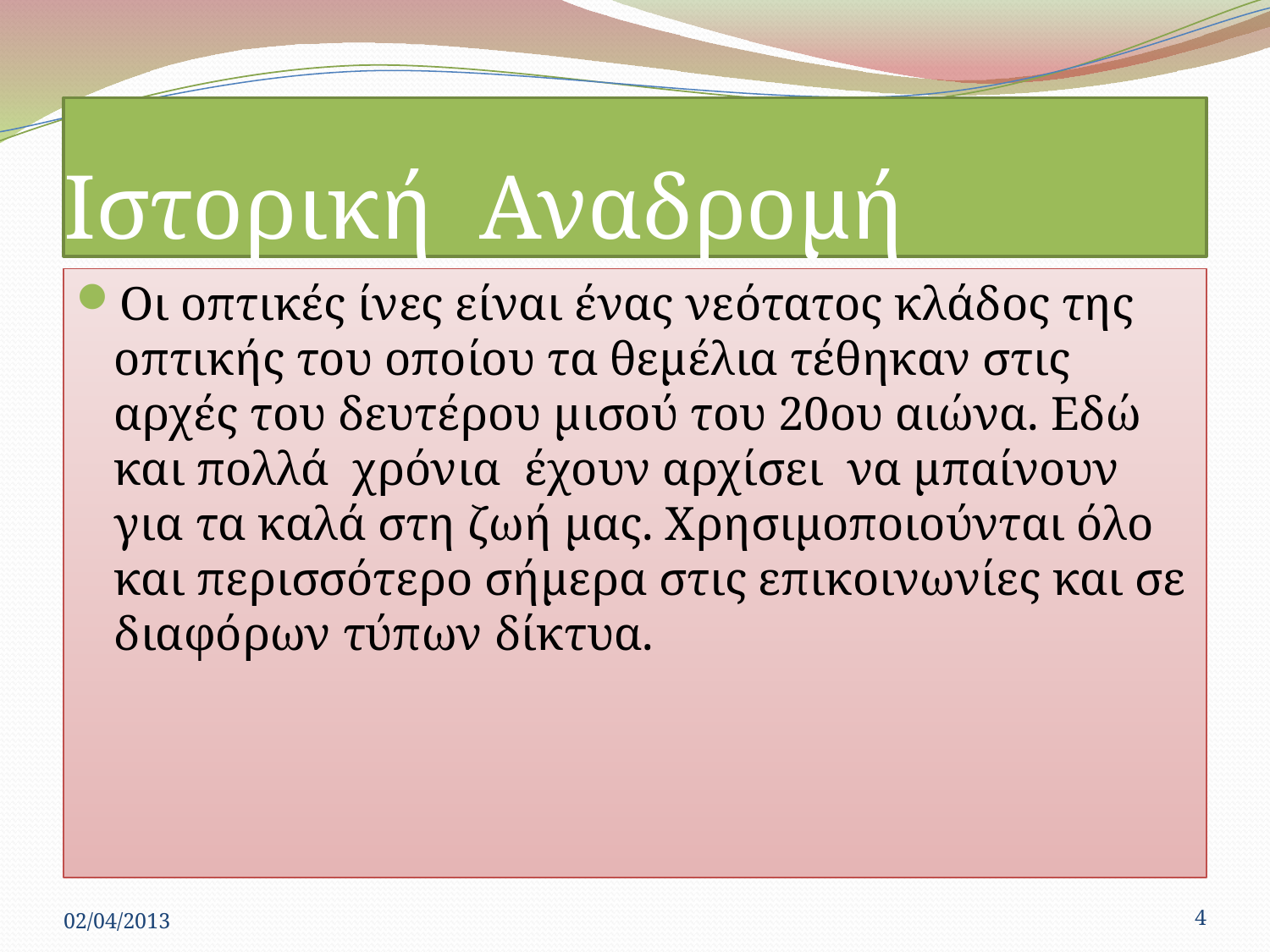

# Ιστορική  Αναδρομή
Οι οπτικές ίνες είναι ένας νεότατος κλάδος της οπτικής του οποίου τα θεμέλια τέθηκαν στις αρχές του δευτέρου μισού του 20ου αιώνα. Εδώ και πολλά  χρόνια  έχουν αρχίσει  να μπαίνουν για τα καλά στη ζωή μας. Χρησιμοποιούνται όλο και περισσότερο σήμερα στις επικοινωνίες και σε διαφόρων τύπων δίκτυα.
02/04/2013
4